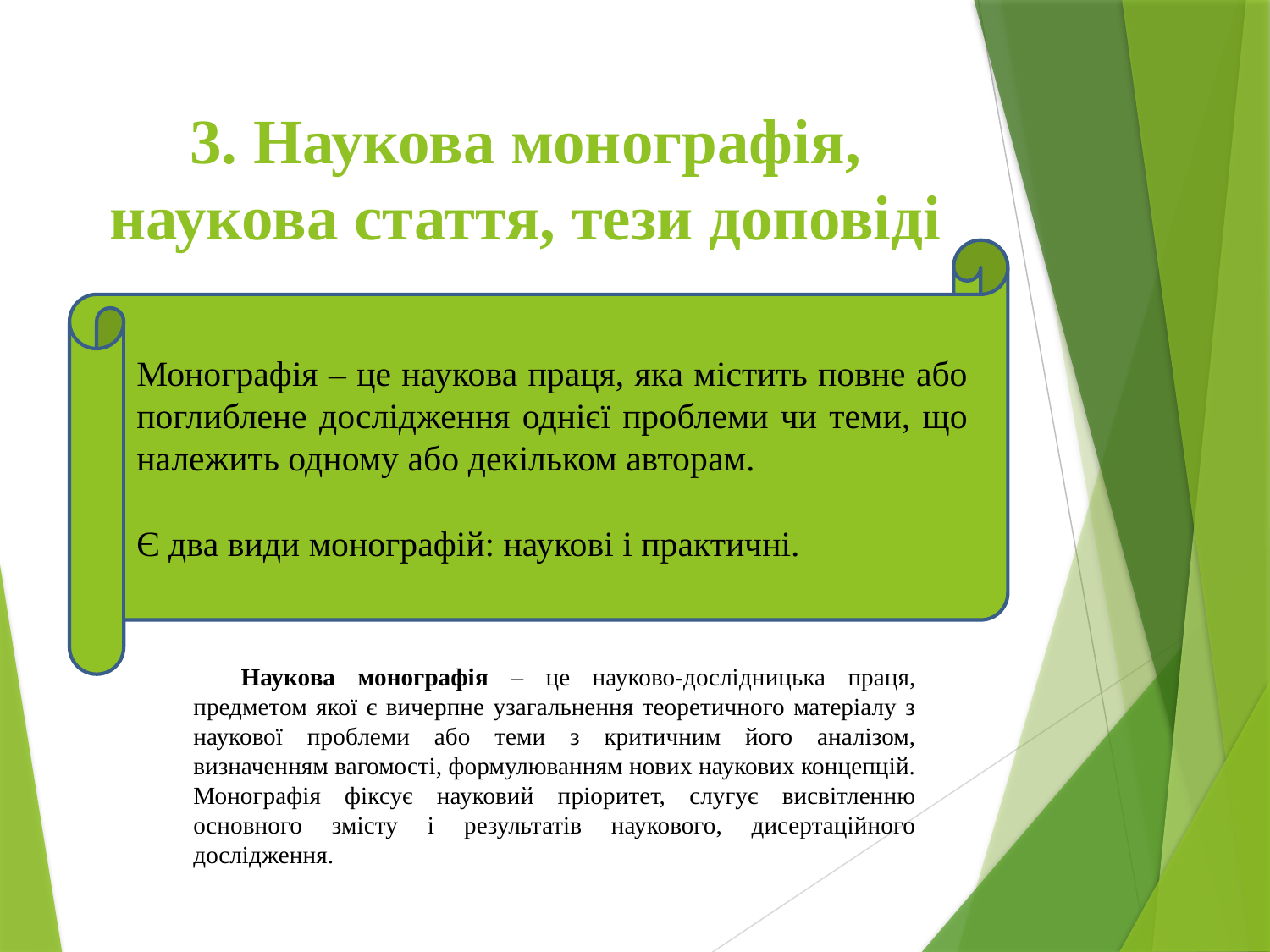

# 3. Наукова монографія, наукова стаття, тези доповіді
Монографія – це наукова праця, яка містить повне або поглиблене дослідження однієї проблеми чи теми, що належить одному або декільком авторам.

Є два види монографій: наукові і практичні.
Наукова монографія – це науково-дослідницька праця, предметом якої є вичерпне узагальнення теоретичного матеріалу з наукової проблеми або теми з критичним його аналізом, визначенням вагомості, формулюванням нових наукових концепцій. Монографія фіксує науковий пріоритет, слугує висвітленню основного змісту і результатів наукового, дисертаційного дослідження.